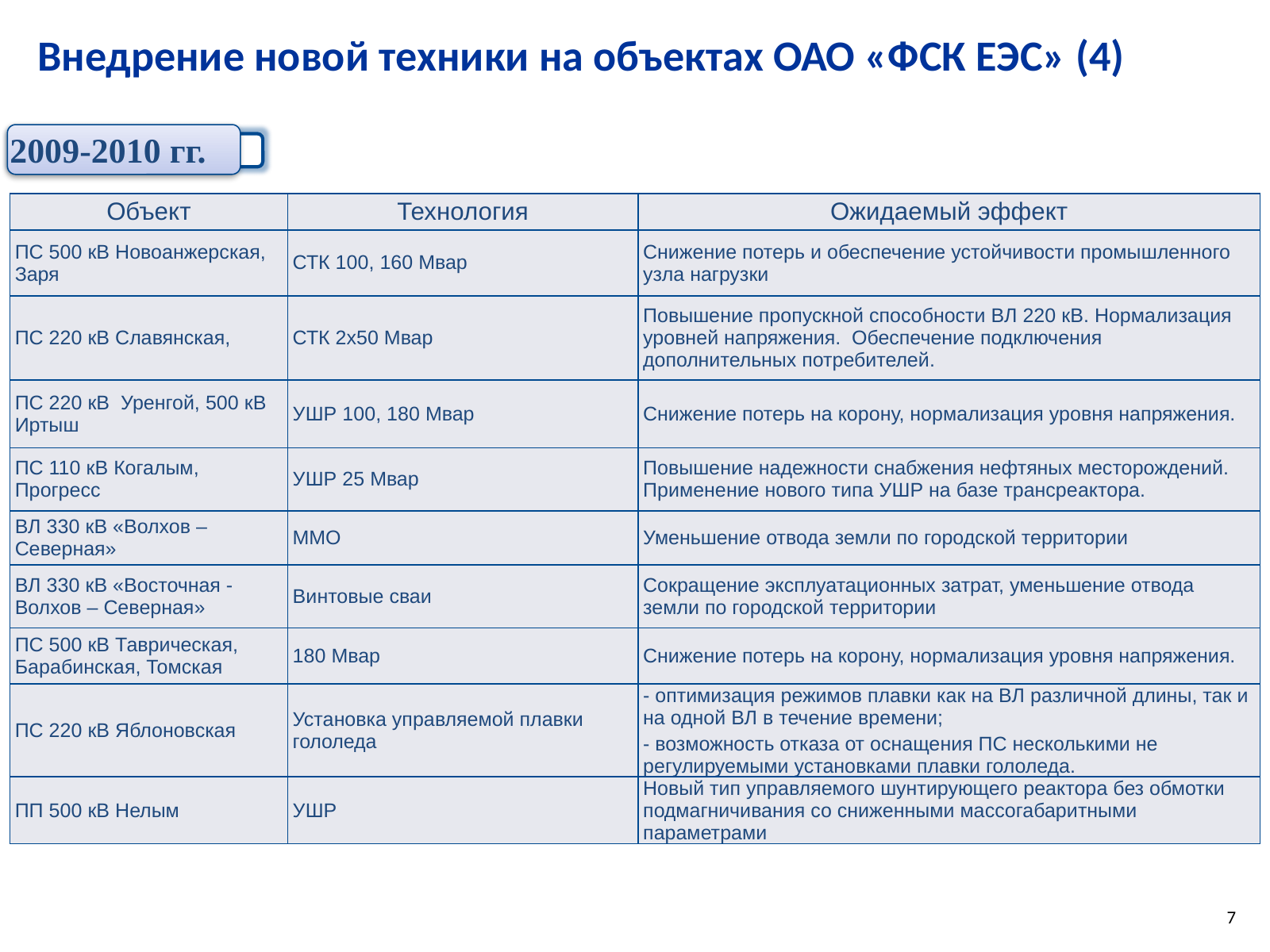

Внедрение новой техники на объектах ОАО «ФСК ЕЭС» (4)
2009-2010 гг.

| Объект | Технология | Ожидаемый эффект |
| --- | --- | --- |
| ПС 500 кВ Новоанжерская, Заря | СТК 100, 160 Мвар | Снижение потерь и обеспечение устойчивости промышленного узла нагрузки |
| ПС 220 кВ Славянская, | СТК 2х50 Мвар | Повышение пропускной способности ВЛ 220 кВ. Нормализация уровней напряжения. Обеспечение подключения дополнительных потребителей. |
| ПС 220 кВ Уренгой, 500 кВ Иртыш | УШР 100, 180 Мвар | Снижение потерь на корону, нормализация уровня напряжения. |
| ПС 110 кВ Когалым, Прогресс | УШР 25 Мвар | Повышение надежности снабжения нефтяных месторождений. Применение нового типа УШР на базе трансреактора. |
| ВЛ 330 кВ «Волхов – Северная» | ММО | Уменьшение отвода земли по городской территории |
| ВЛ 330 кВ «Восточная - Волхов – Северная» | Винтовые сваи | Сокращение эксплуатационных затрат, уменьшение отвода земли по городской территории |
| ПС 500 кВ Таврическая, Барабинская, Томская | 180 Мвар | Снижение потерь на корону, нормализация уровня напряжения. |
| ПС 220 кВ Яблоновская | Установка управляемой плавки гололеда | - оптимизация режимов плавки как на ВЛ различной длины, так и на одной ВЛ в течение времени; - возможность отказа от оснащения ПС несколькими не регулируемыми установками плавки гололеда. |
| ПП 500 кВ Нелым | УШР | Новый тип управляемого шунтирующего реактора без обмотки подмагничивания со сниженными массогабаритными параметрами |
7